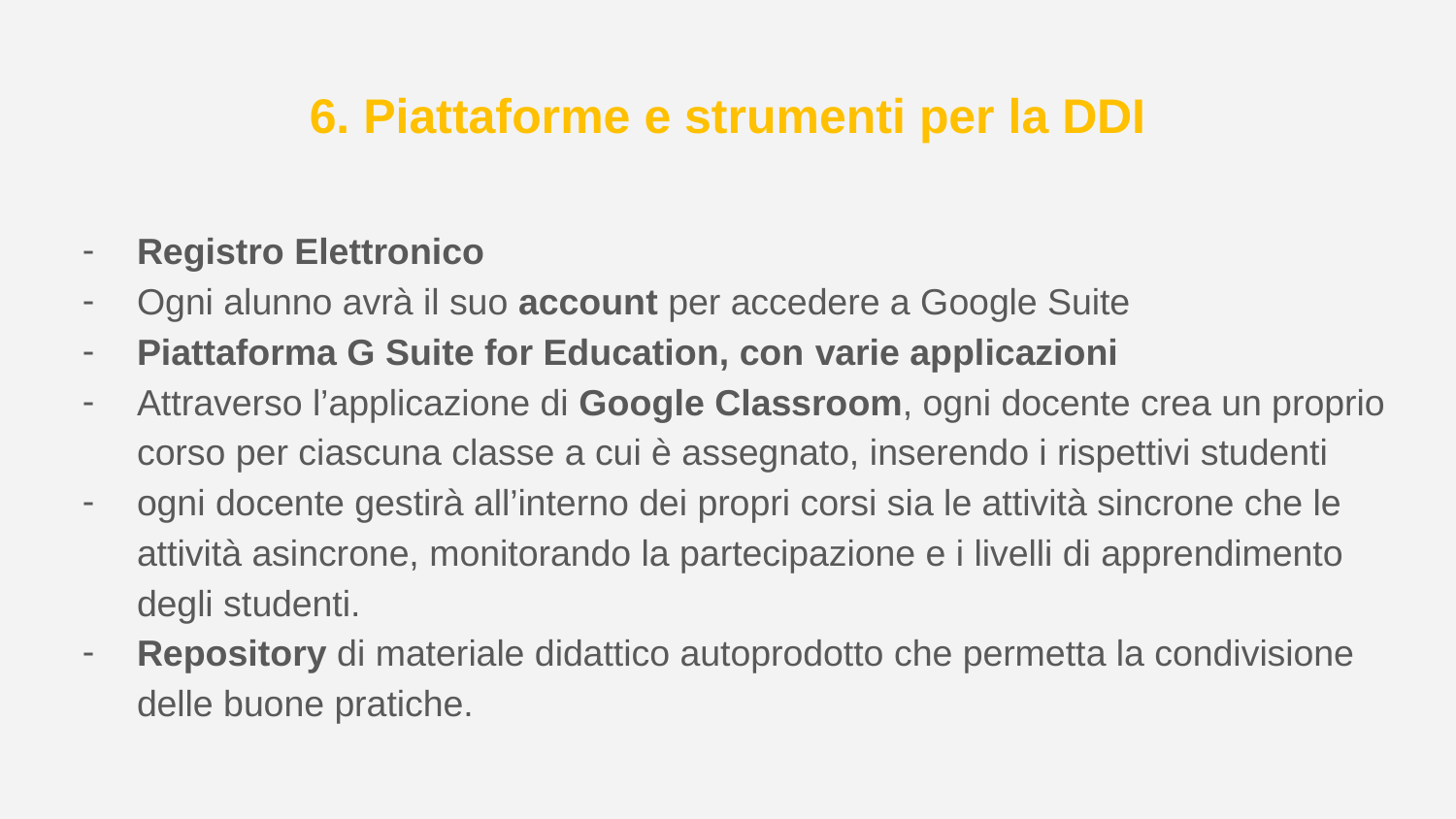

# 6. Piattaforme e strumenti per la DDI
Registro Elettronico
Ogni alunno avrà il suo account per accedere a Google Suite
Piattaforma G Suite for Education, con varie applicazioni
Attraverso l’applicazione di Google Classroom, ogni docente crea un proprio corso per ciascuna classe a cui è assegnato, inserendo i rispettivi studenti
ogni docente gestirà all’interno dei propri corsi sia le attività sincrone che le attività asincrone, monitorando la partecipazione e i livelli di apprendimento degli studenti.
Repository di materiale didattico autoprodotto che permetta la condivisione delle buone pratiche.